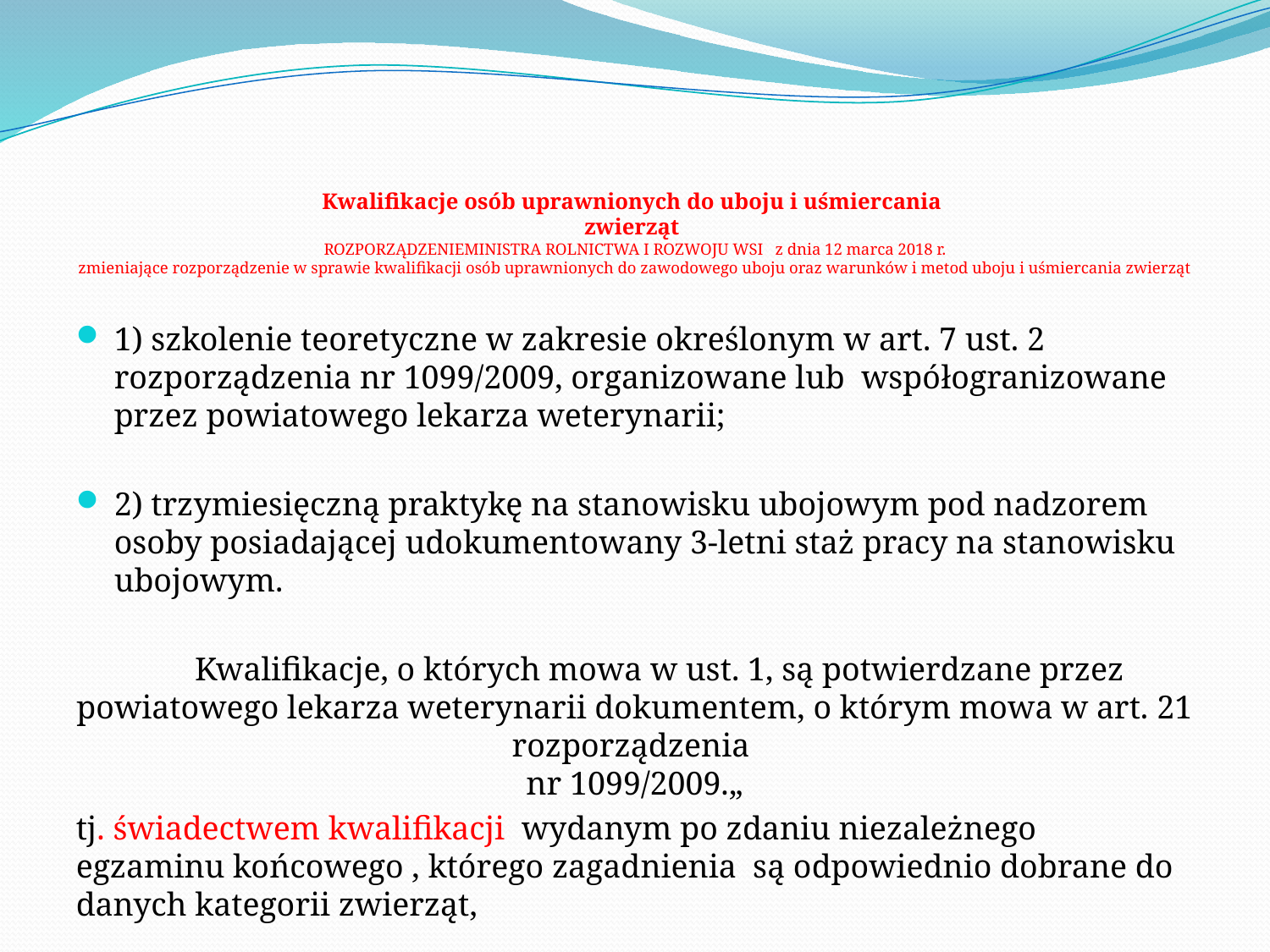

# Kwalifikacje osób uprawnionych do uboju i uśmiercania zwierząt ROZPORZĄDZENIEMINISTRA ROLNICTWA I ROZWOJU WSI   z dnia 12 marca 2018 r. zmieniające rozporządzenie w sprawie kwalifikacji osób uprawnionych do zawodowego uboju oraz warunków i metod uboju i uśmiercania zwierząt

1) szkolenie teoretyczne w zakresie określonym w art. 7 ust. 2 rozporządzenia nr 1099/2009, organizowane lub  współogranizowane przez powiatowego lekarza weterynarii;

2) trzymiesięczną praktykę na stanowisku ubojowym pod nadzorem osoby posiadającej udokumentowany 3-letni staż pracy na stanowisku ubojowym.

      Kwalifikacje, o których mowa w ust. 1, są potwierdzane przez powiatowego lekarza weterynarii dokumentem, o którym mowa w art. 21 rozporządzenia
nr 1099/2009.„
tj. świadectwem kwalifikacji  wydanym po zdaniu niezależnego egzaminu końcowego , którego zagadnienia  są odpowiednio dobrane do danych kategorii zwierząt,